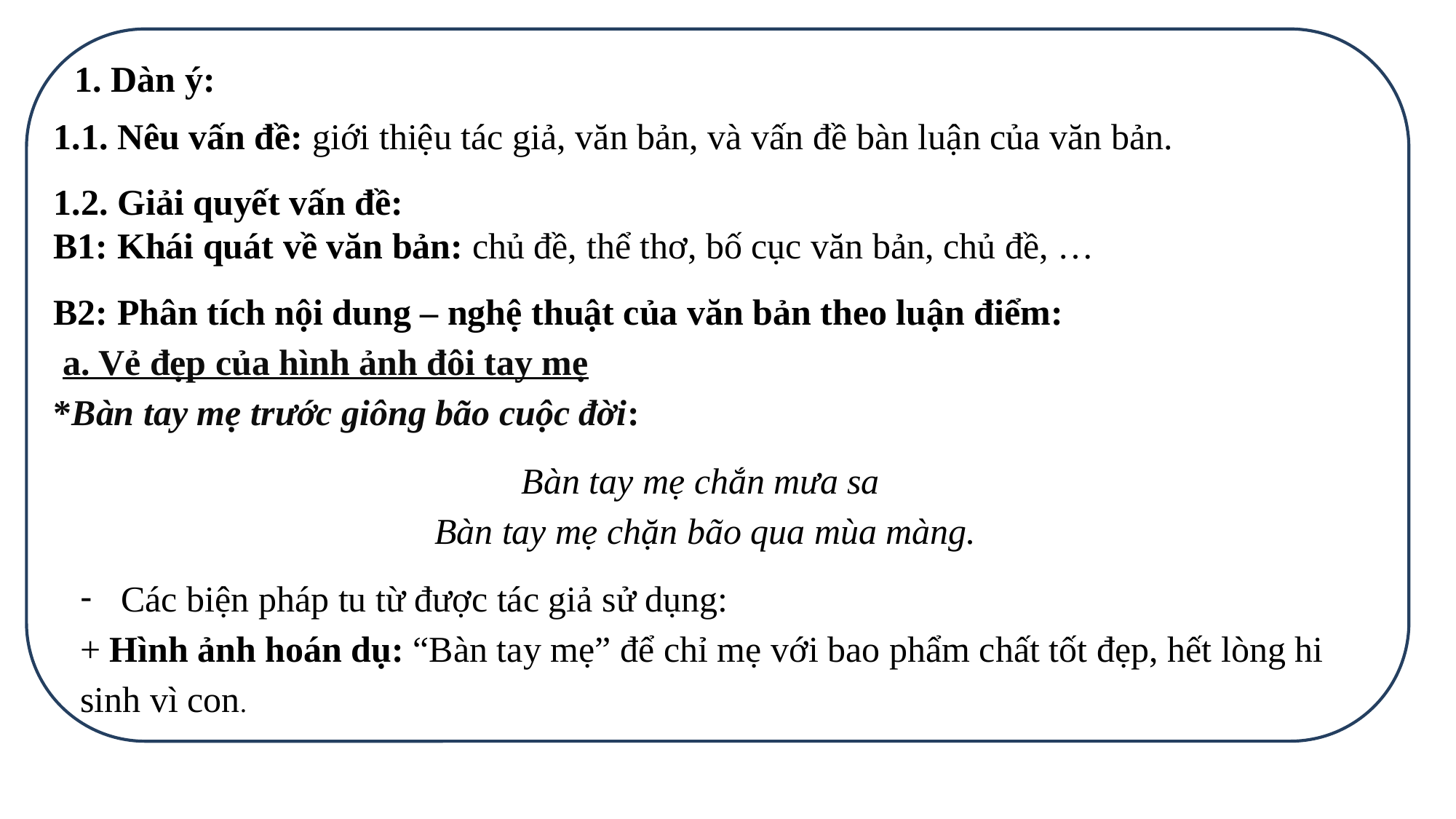

1. Dàn ý:
1.1. Nêu vấn đề: giới thiệu tác giả, văn bản, và vấn đề bàn luận của văn bản.
1.2. Giải quyết vấn đề:
B1: Khái quát về văn bản: chủ đề, thể thơ, bố cục văn bản, chủ đề, …
B2: Phân tích nội dung – nghệ thuật của văn bản theo luận điểm:
 a. Vẻ đẹp của hình ảnh đôi tay mẹ
*Bàn tay mẹ trước giông bão cuộc đời:
Bàn tay mẹ chắn mưa sa
Bàn tay mẹ chặn bão qua mùa màng.
Các biện pháp tu từ được tác giả sử dụng:
+ Hình ảnh hoán dụ: “Bàn tay mẹ” để chỉ mẹ với bao phẩm chất tốt đẹp, hết lòng hi sinh vì con.